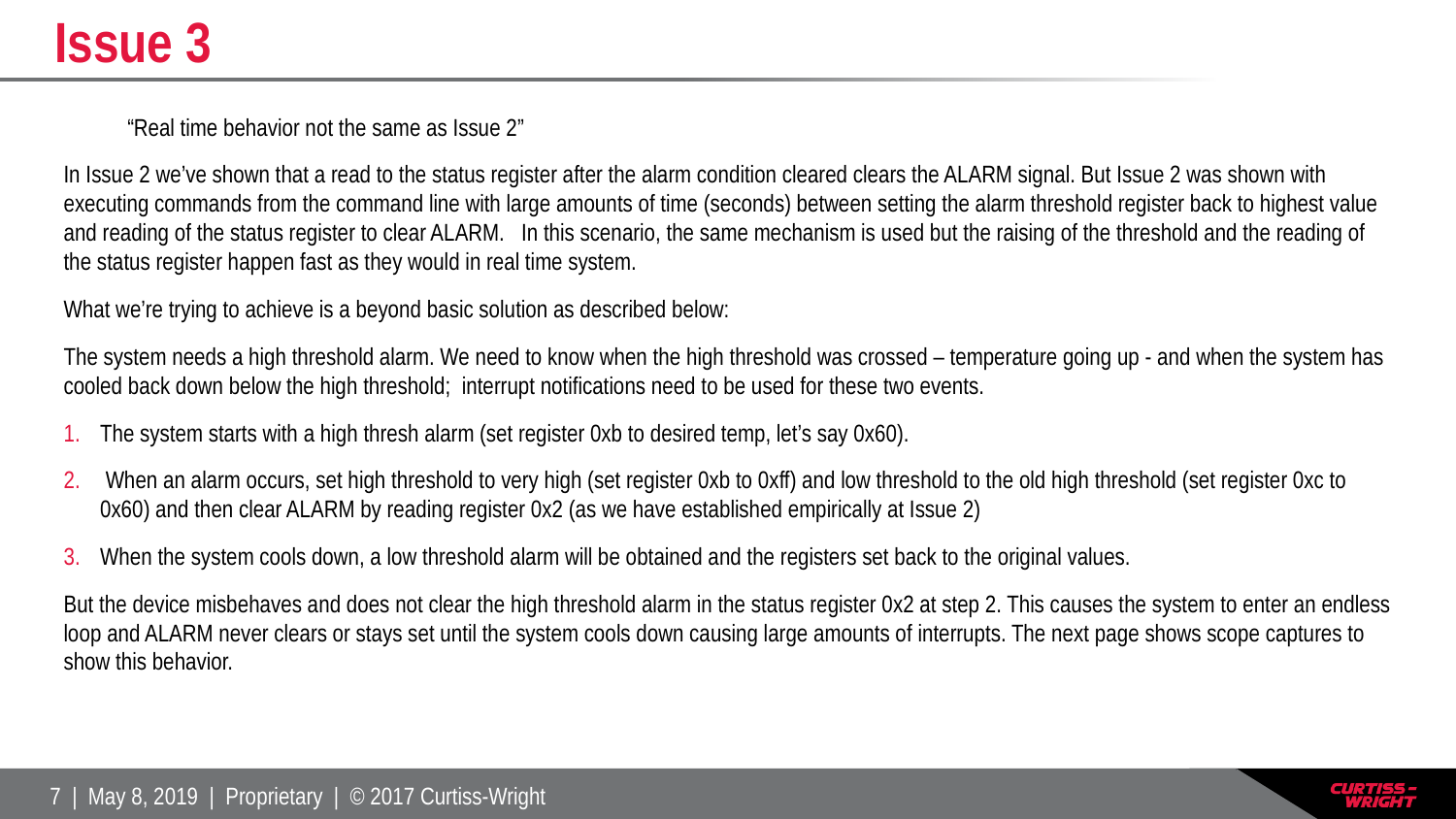

# Issue 3
“Real time behavior not the same as Issue 2”
In Issue 2 we’ve shown that a read to the status register after the alarm condition cleared clears the ALARM signal. But Issue 2 was shown with executing commands from the command line with large amounts of time (seconds) between setting the alarm threshold register back to highest value  and reading of the status register to clear ALARM.   In this scenario, the same mechanism is used but the raising of the threshold and the reading of the status register happen fast as they would in real time system.
What we’re trying to achieve is a beyond basic solution as described below:
The system needs a high threshold alarm. We need to know when the high threshold was crossed – temperature going up - and when the system has cooled back down below the high threshold;  interrupt notifications need to be used for these two events.
The system starts with a high thresh alarm (set register 0xb to desired temp, let’s say 0x60).
 When an alarm occurs, set high threshold to very high (set register 0xb to 0xff) and low threshold to the old high threshold (set register 0xc to 0x60) and then clear ALARM by reading register 0x2 (as we have established empirically at Issue 2)
When the system cools down, a low threshold alarm will be obtained and the registers set back to the original values.
But the device misbehaves and does not clear the high threshold alarm in the status register 0x2 at step 2. This causes the system to enter an endless loop and ALARM never clears or stays set until the system cools down causing large amounts of interrupts. The next page shows scope captures to show this behavior.